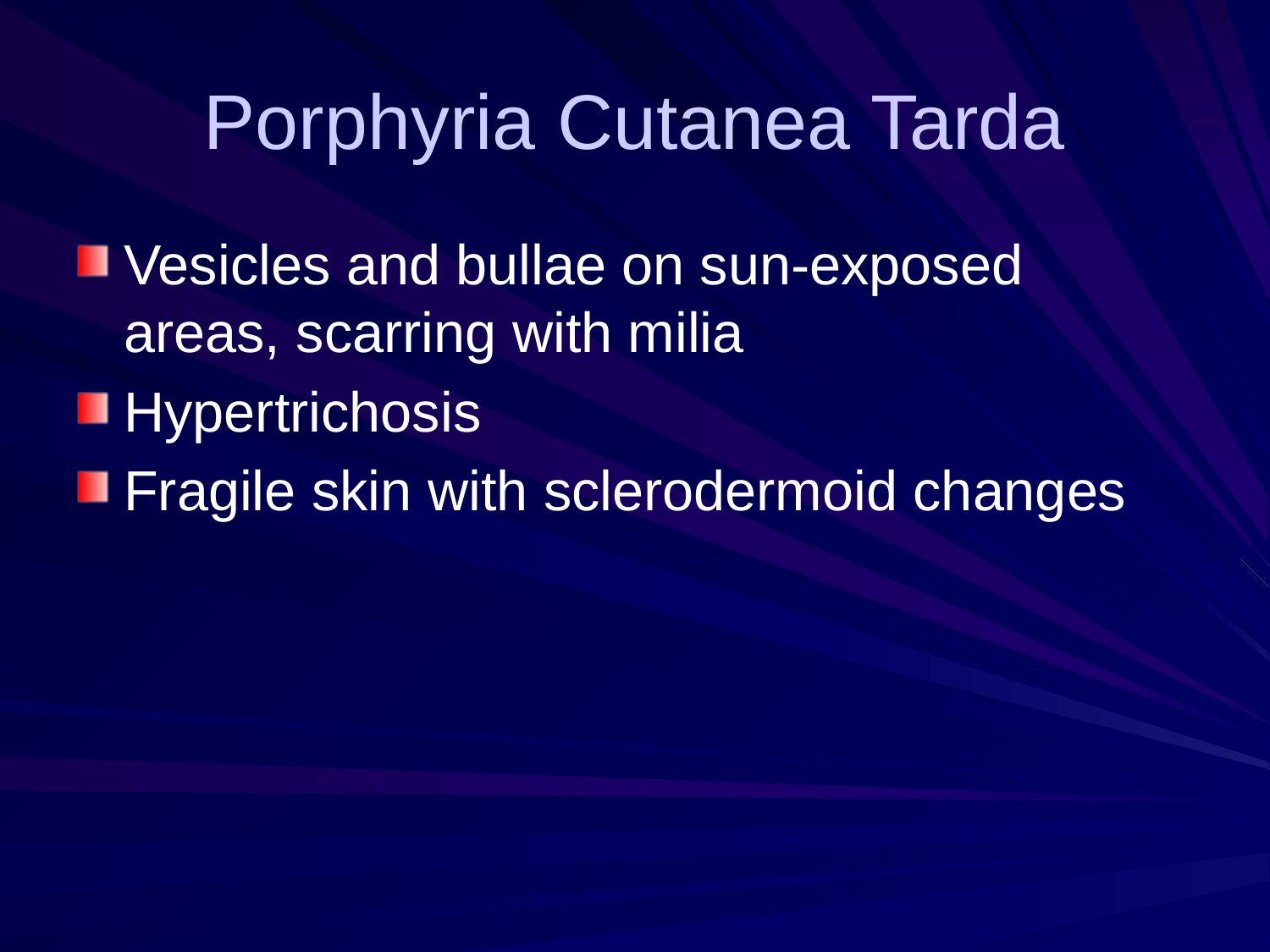

# Porphyria Cutanea Tarda
Vesicles and bullae on sun-exposed areas, scarring with milia
Hypertrichosis
Fragile skin with sclerodermoid changes